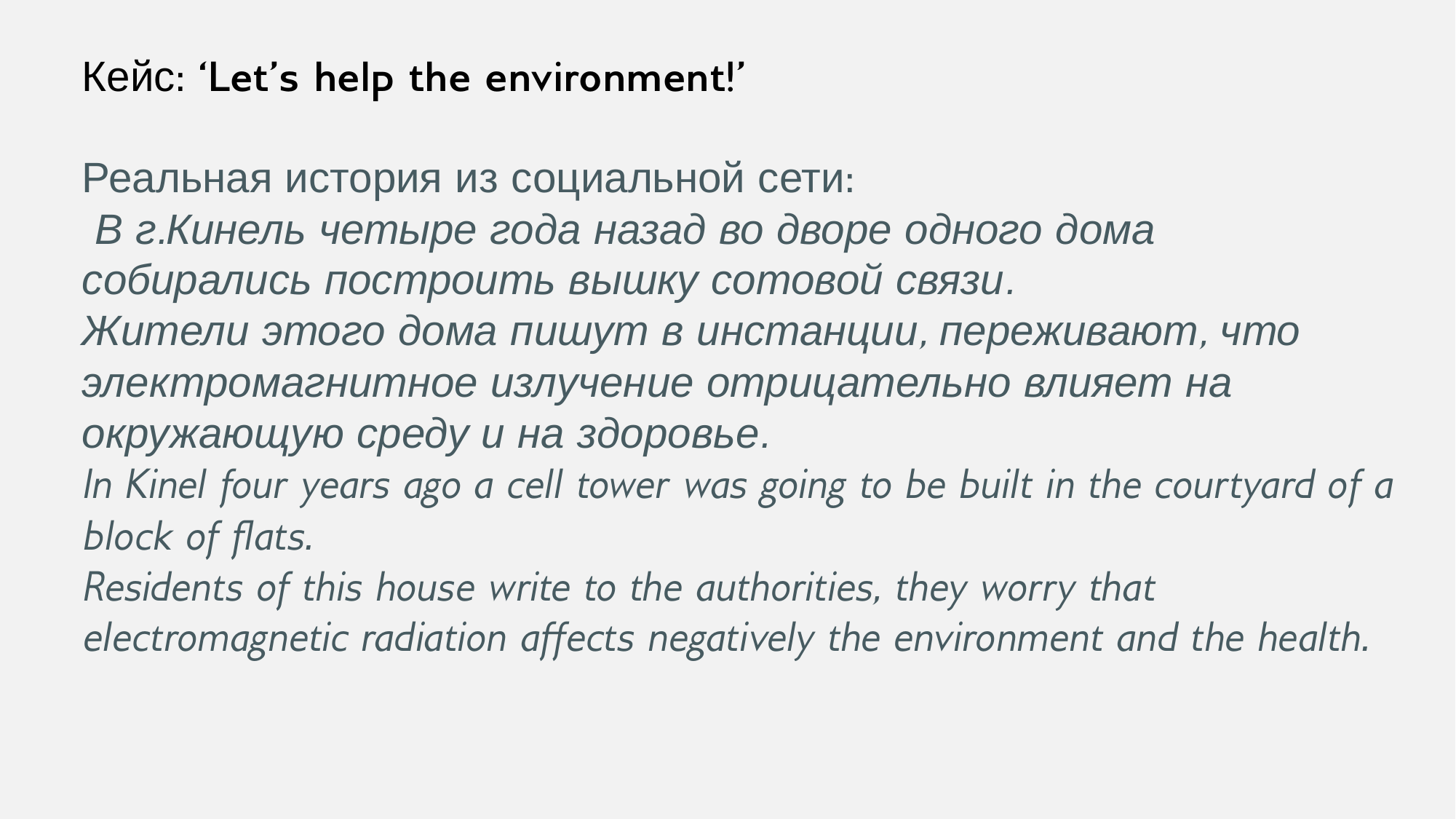

Кейс: ‘Let’s help the environment!’

Реальная история из социальной сети:
 В г.Кинель четыре года назад во дворе одного дома собирались построить вышку сотовой связи.
Жители этого дома пишут в инстанции, переживают, что электромагнитное излучение отрицательно влияет на окружающую среду и на здоровье.
In Kinel four years ago a cell tower was going to be built in the courtyard of a block of flats.
Residents of this house write to the authorities, they worry that electromagnetic radiation affects negatively the environment and the health.